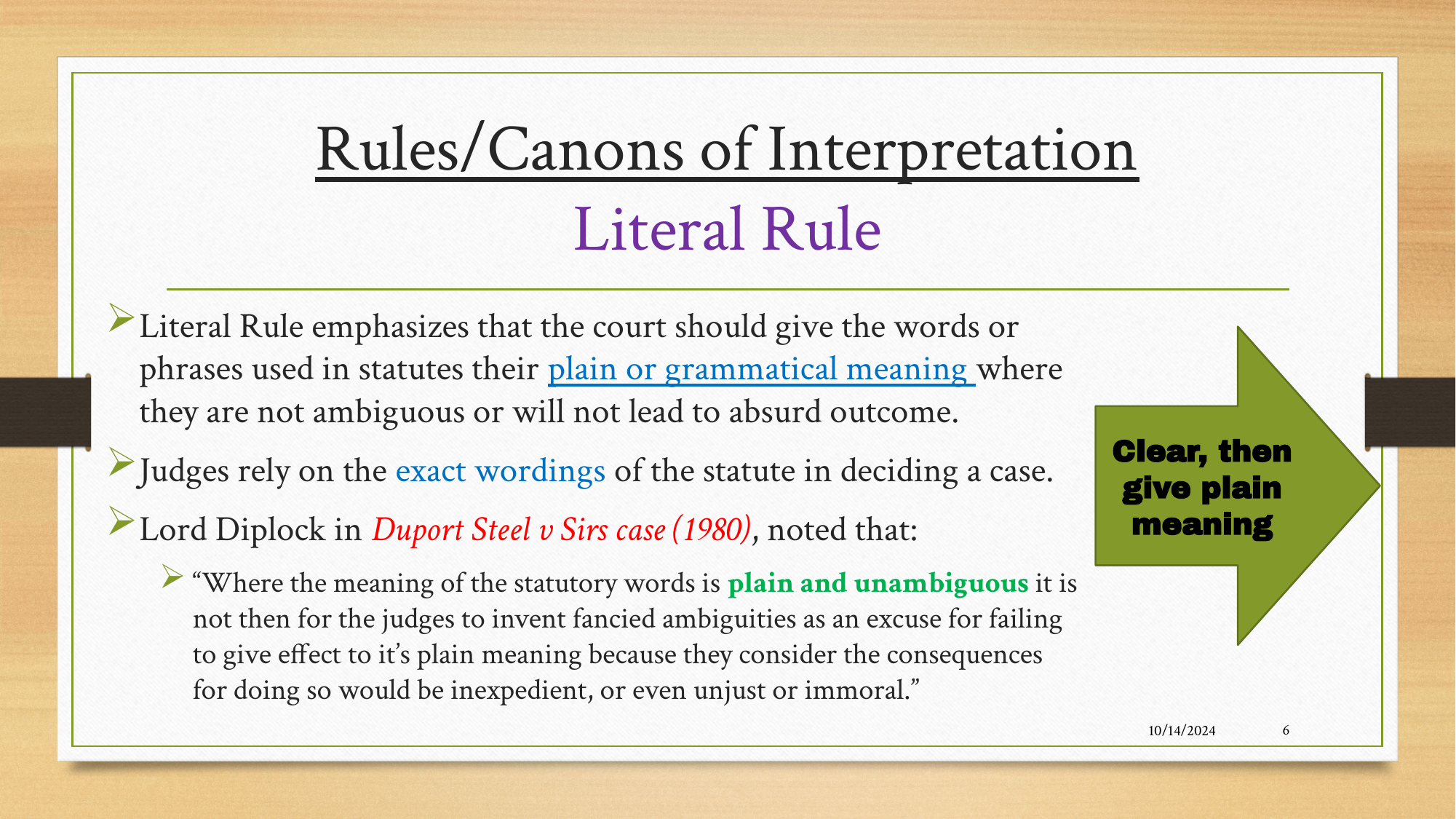

# Rules/Canons of Interpretation Literal Rule
Literal Rule emphasizes that the court should give the words or phrases used in statutes their plain or grammatical meaning where they are not ambiguous or will not lead to absurd outcome.
Judges rely on the exact wordings of the statute in deciding a case.
Lord Diplock in Duport Steel v Sirs case (1980), noted that:
“Where the meaning of the statutory words is plain and unambiguous it is not then for the judges to invent fancied ambiguities as an excuse for failing to give effect to it’s plain meaning because they consider the consequences for doing so would be inexpedient, or even unjust or immoral.”
Clear, then give plain meaning
10/14/2024
6